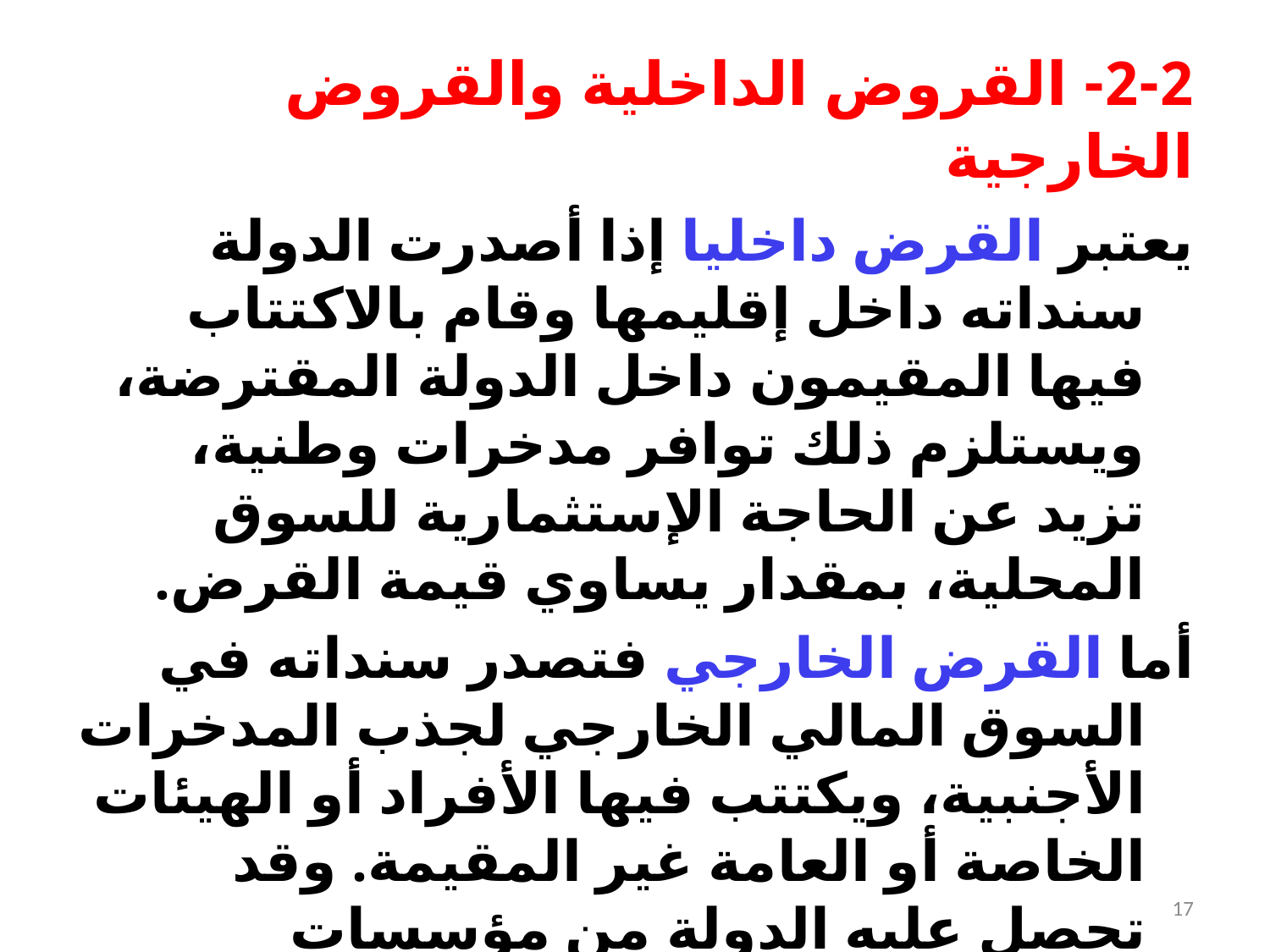

# 2-2- القروض الداخلية والقروض الخارجية
يعتبر القرض داخليا إذا أصدرت الدولة سنداته داخل إقليمها وقام بالاكتتاب فيها المقيمون داخل الدولة المقترضة، ويستلزم ذلك توافر مدخرات وطنية، تزيد عن الحاجة الإستثمارية للسوق المحلية، بمقدار يساوي قيمة القرض.
أما القرض الخارجي فتصدر سنداته في السوق المالي الخارجي لجذب المدخرات الأجنبية، ويكتتب فيها الأفراد أو الهيئات الخاصة أو العامة غير المقيمة. وقد تحصل عليه الدولة من مؤسسات التمويل الدولية، مثل صندوق النقد الدولي أو البنك الدولي، في حالة عجز التمويل الوطني عن الوفاء بحاجة مشروعات التنمية الاقتصادية للأموال أو لسد العجز في ميزان المدفوعات.

17